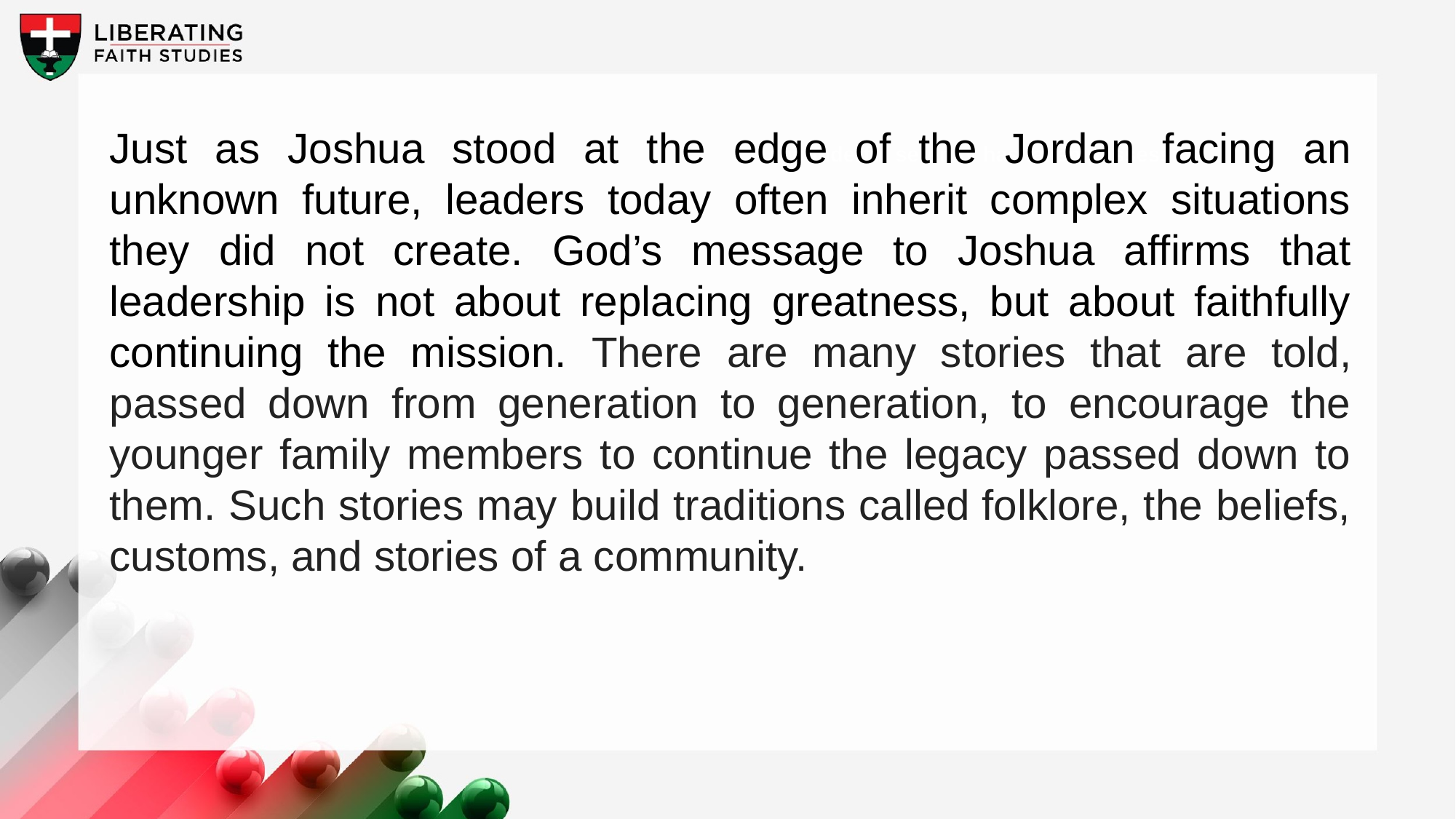

Just as Joshua stood at the edge of the Jordan facing an unknown future, leaders today often inherit complex situations they did not create. God’s message to Joshua affirms that leadership is not about replacing greatness, but about faithfully continuing the mission. There are many stories that are told, passed down from generation to generation, to encourage the younger family members to continue the legacy passed down to them. Such stories may build traditions called folklore, the beliefs, customs, and stories of a community.
A wonderful serenity has taken possession